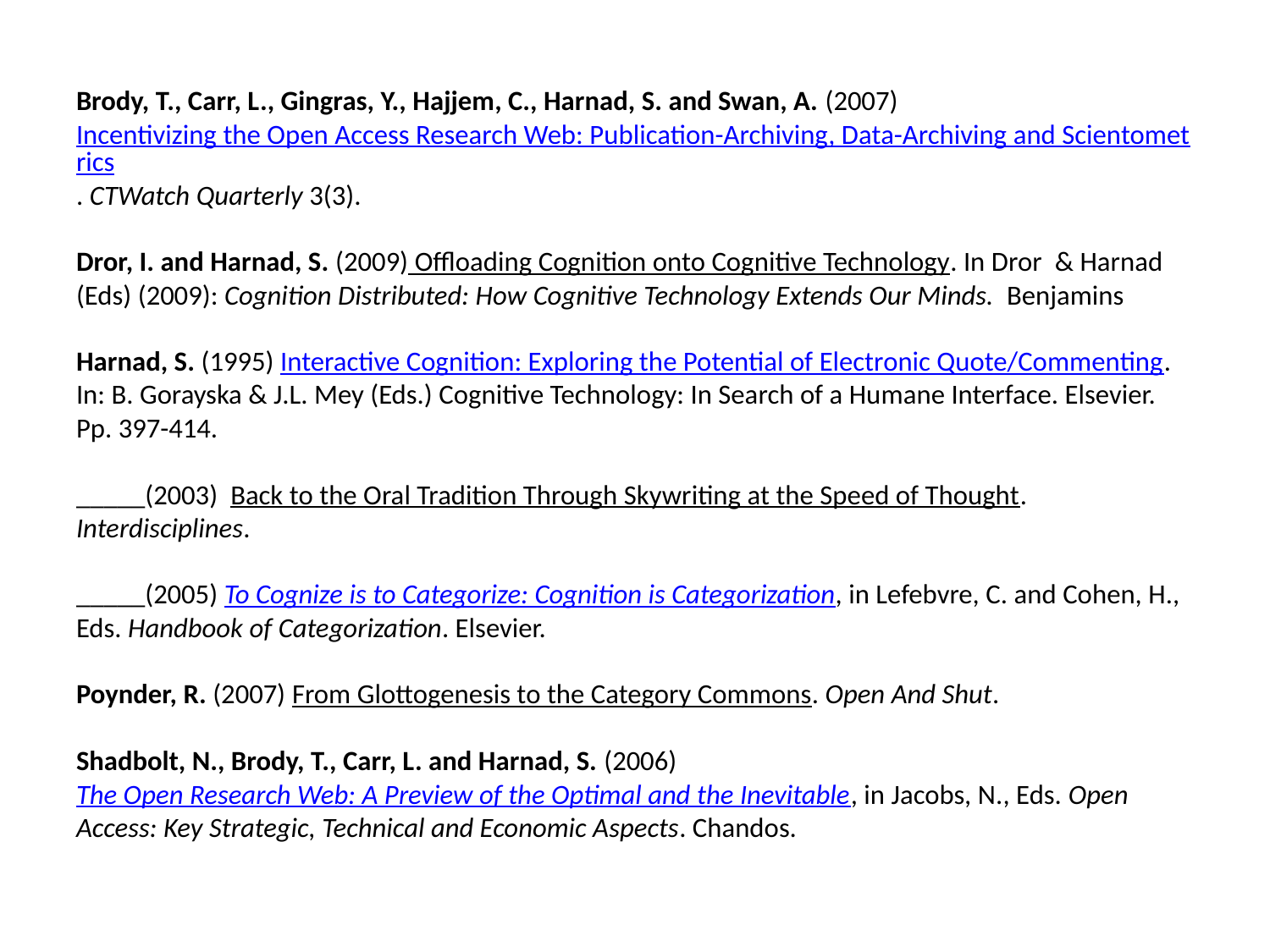

# Brody, T., Carr, L., Gingras, Y., Hajjem, C., Harnad, S. and Swan, A. (2007) Incentivizing the Open Access Research Web: Publication-Archiving, Data-Archiving and Scientometrics. CTWatch Quarterly 3(3).   Dror, I. and Harnad, S. (2009) Offloading Cognition onto Cognitive Technology. In Dror  & Harnad (Eds) (2009): Cognition Distributed: How Cognitive Technology Extends Our Minds.  Benjamins Harnad, S. (1995) Interactive Cognition: Exploring the Potential of Electronic Quote/Commenting. In: B. Gorayska & J.L. Mey (Eds.) Cognitive Technology: In Search of a Humane Interface. Elsevier. Pp. 397-414.   _____(2003)  Back to the Oral Tradition Through Skywriting at the Speed of Thought. Interdisciplines.    _____(2005) To Cognize is to Categorize: Cognition is Categorization, in Lefebvre, C. and Cohen, H., Eds. Handbook of Categorization. Elsevier.  Poynder, R. (2007) From Glottogenesis to the Category Commons. Open And Shut.   Shadbolt, N., Brody, T., Carr, L. and Harnad, S. (2006) The Open Research Web: A Preview of the Optimal and the Inevitable, in Jacobs, N., Eds. Open Access: Key Strategic, Technical and Economic Aspects. Chandos.